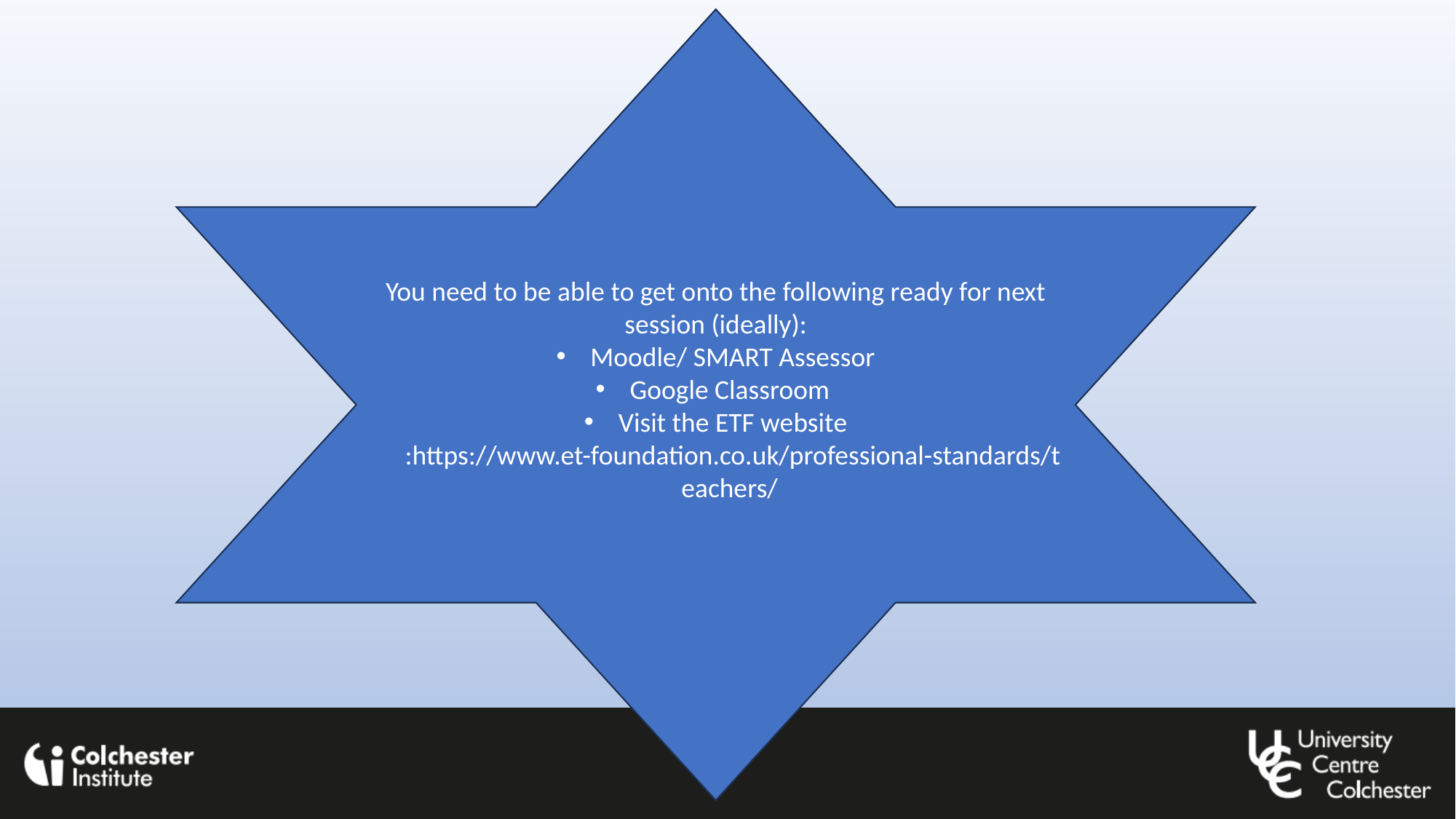

You need to be able to get onto the following ready for next session (ideally):
Moodle/ SMART Assessor
Google Classroom
Visit the ETF website :https://www.et-foundation.co.uk/professional-standards/teachers/